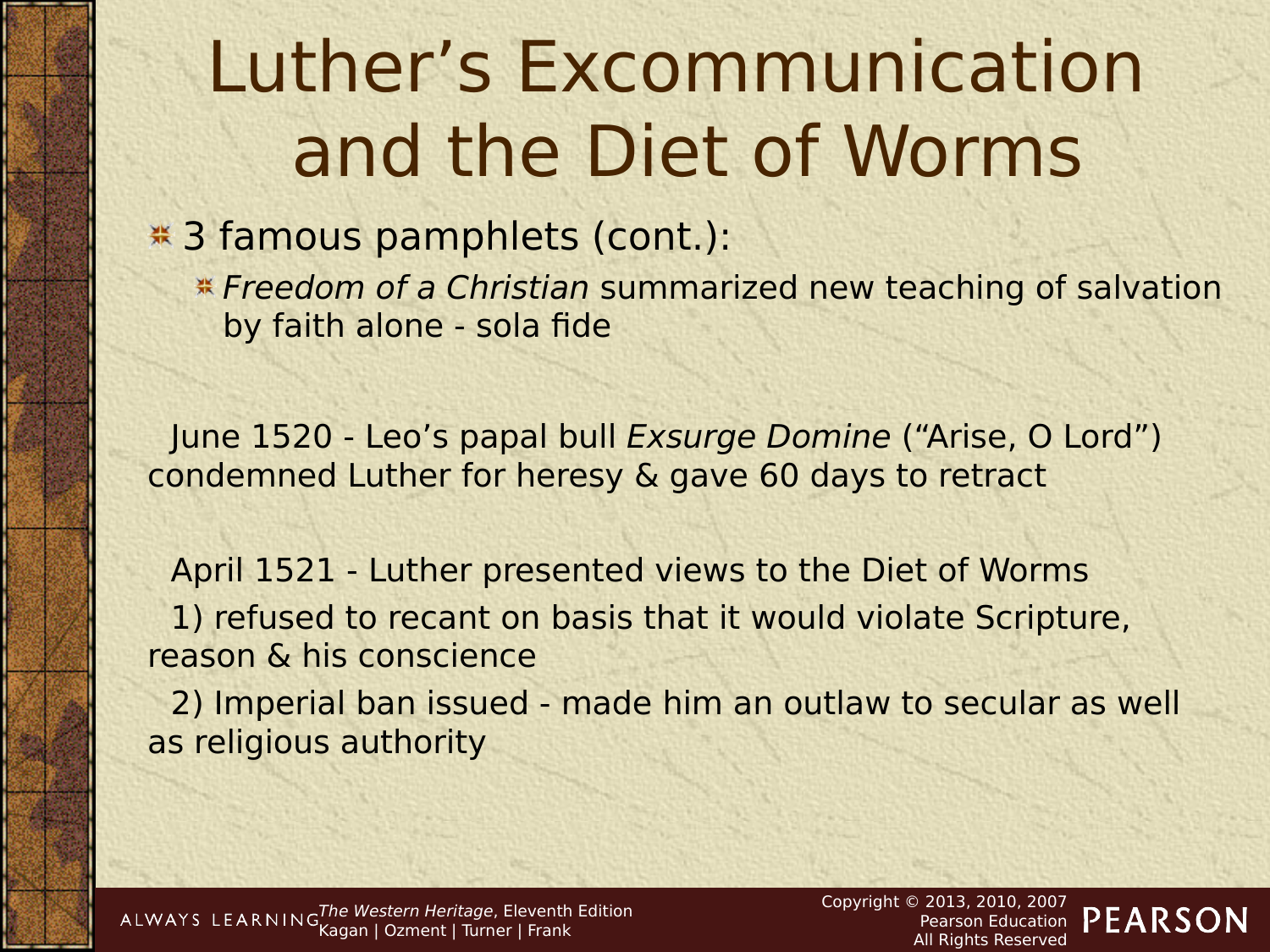

Luther’s Excommunication
and the Diet of Worms
3 famous pamphlets (cont.):
Freedom of a Christian summarized new teaching of salvation by faith alone - sola fide

June 1520 - Leo’s papal bull Exsurge Domine (“Arise, O Lord”) condemned Luther for heresy & gave 60 days to retract

April 1521 - Luther presented views to the Diet of Worms
1) refused to recant on basis that it would violate Scripture, reason & his conscience
2) Imperial ban issued - made him an outlaw to secular as well as religious authority